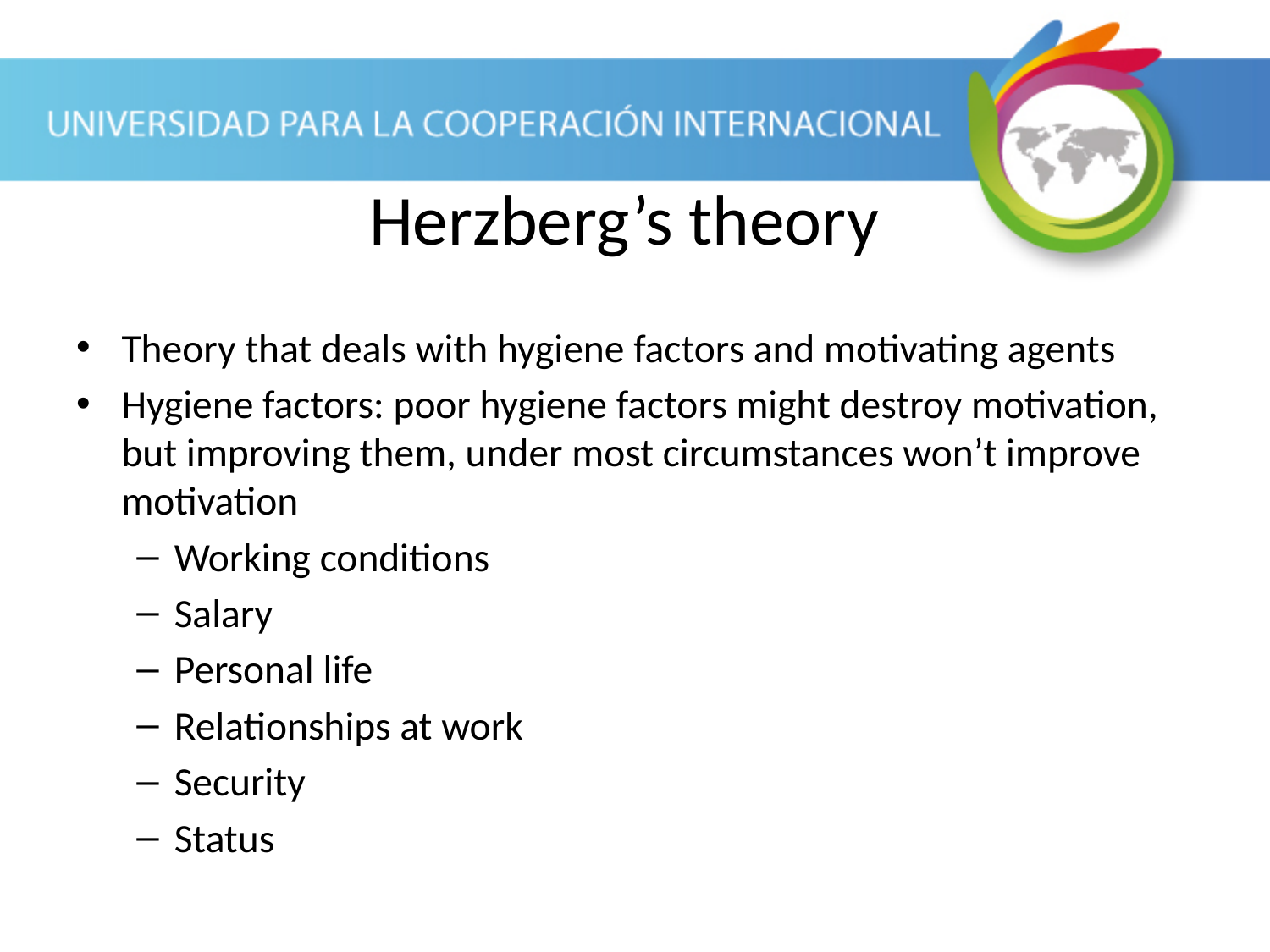

Herzberg’s theory
Theory that deals with hygiene factors and motivating agents
Hygiene factors: poor hygiene factors might destroy motivation, but improving them, under most circumstances won’t improve motivation
Working conditions
Salary
Personal life
Relationships at work
Security
Status